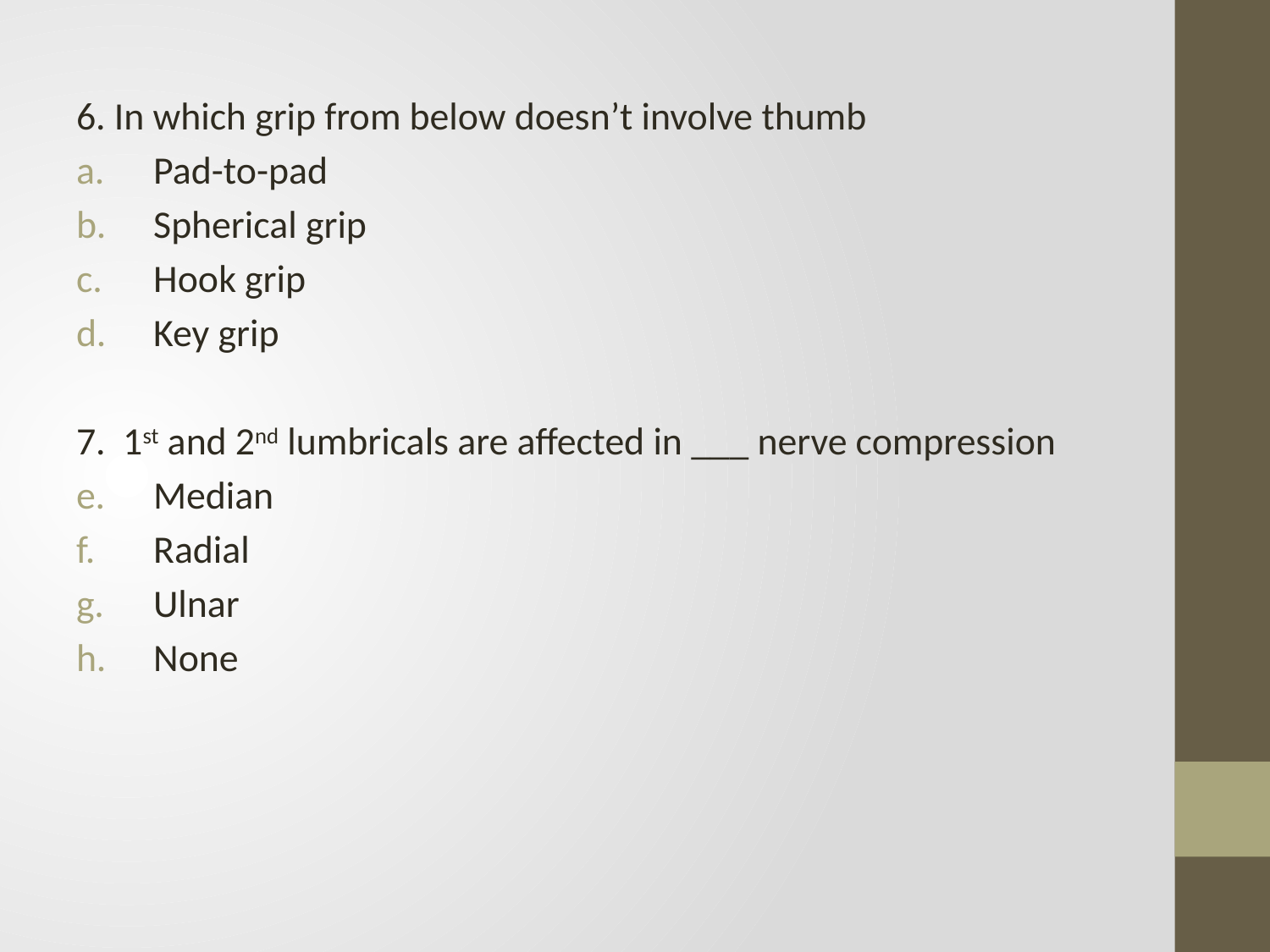

#
6. In which grip from below doesn’t involve thumb
Pad-to-pad
Spherical grip
Hook grip
Key grip

7.  1st and 2nd lumbricals are affected in ___ nerve compression
Median
Radial
Ulnar
None